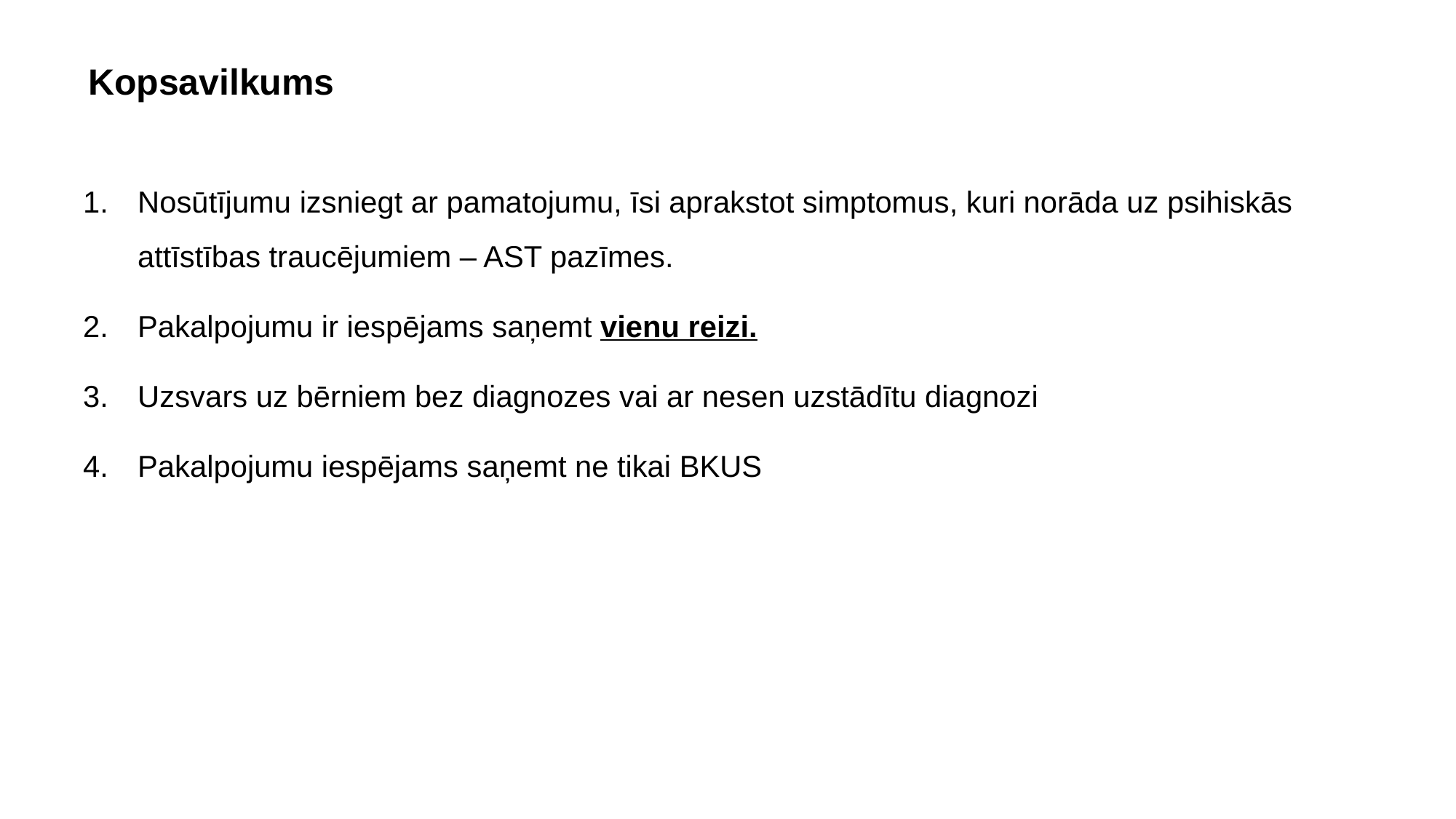

Kopsavilkums
Nosūtījumu izsniegt ar pamatojumu, īsi aprakstot simptomus, kuri norāda uz psihiskās attīstības traucējumiem – AST pazīmes.
Pakalpojumu ir iespējams saņemt vienu reizi.
Uzsvars uz bērniem bez diagnozes vai ar nesen uzstādītu diagnozi
Pakalpojumu iespējams saņemt ne tikai BKUS